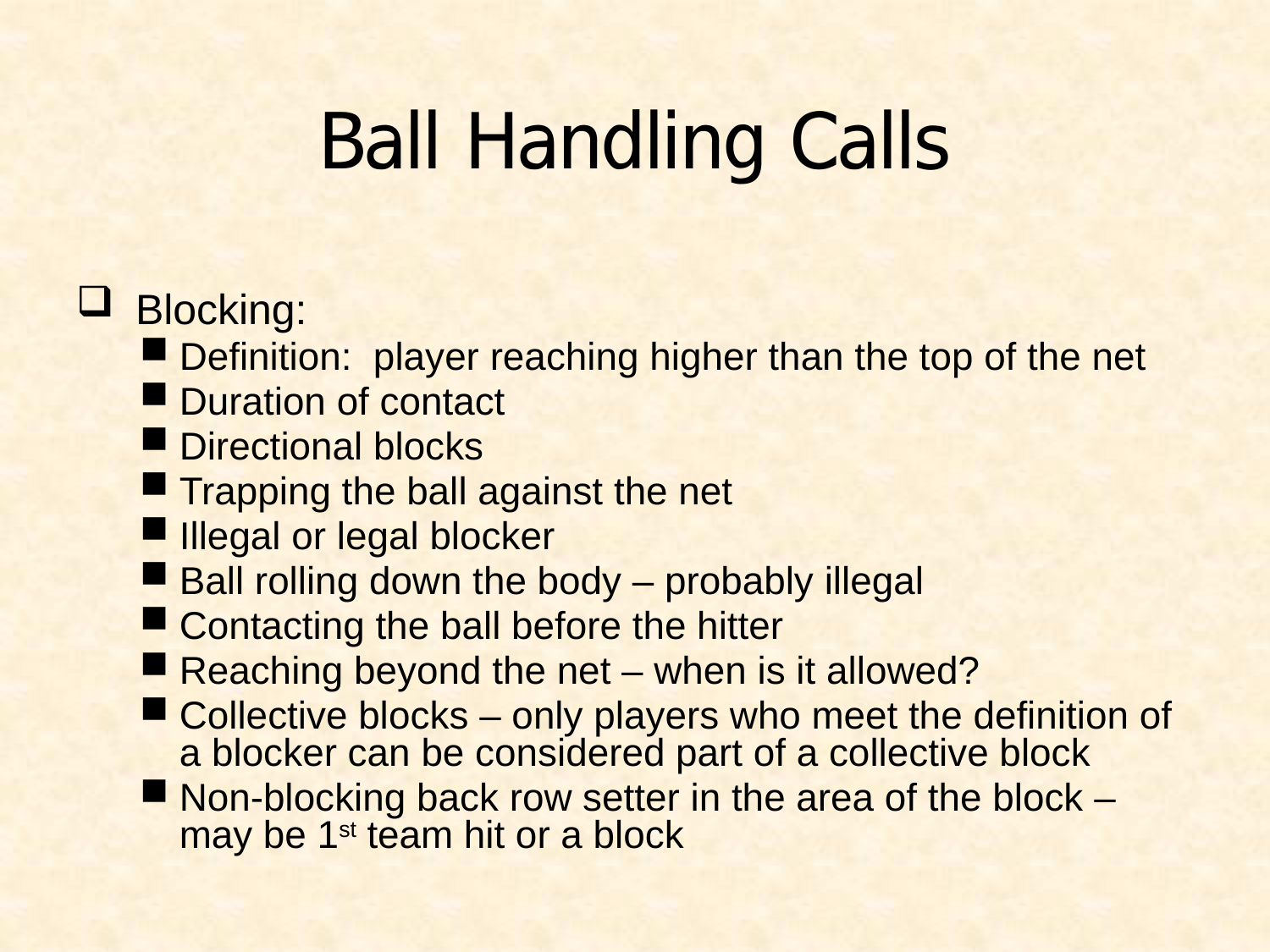

Ball Handling Calls
 Blocking:
Definition:  player reaching higher than the top of the net
Duration of contact
Directional blocks
Trapping the ball against the net
Illegal or legal blocker
Ball rolling down the body – probably illegal
Contacting the ball before the hitter
Reaching beyond the net – when is it allowed?
Collective blocks – only players who meet the definition of a blocker can be considered part of a collective block
Non-blocking back row setter in the area of the block – may be 1st team hit or a block